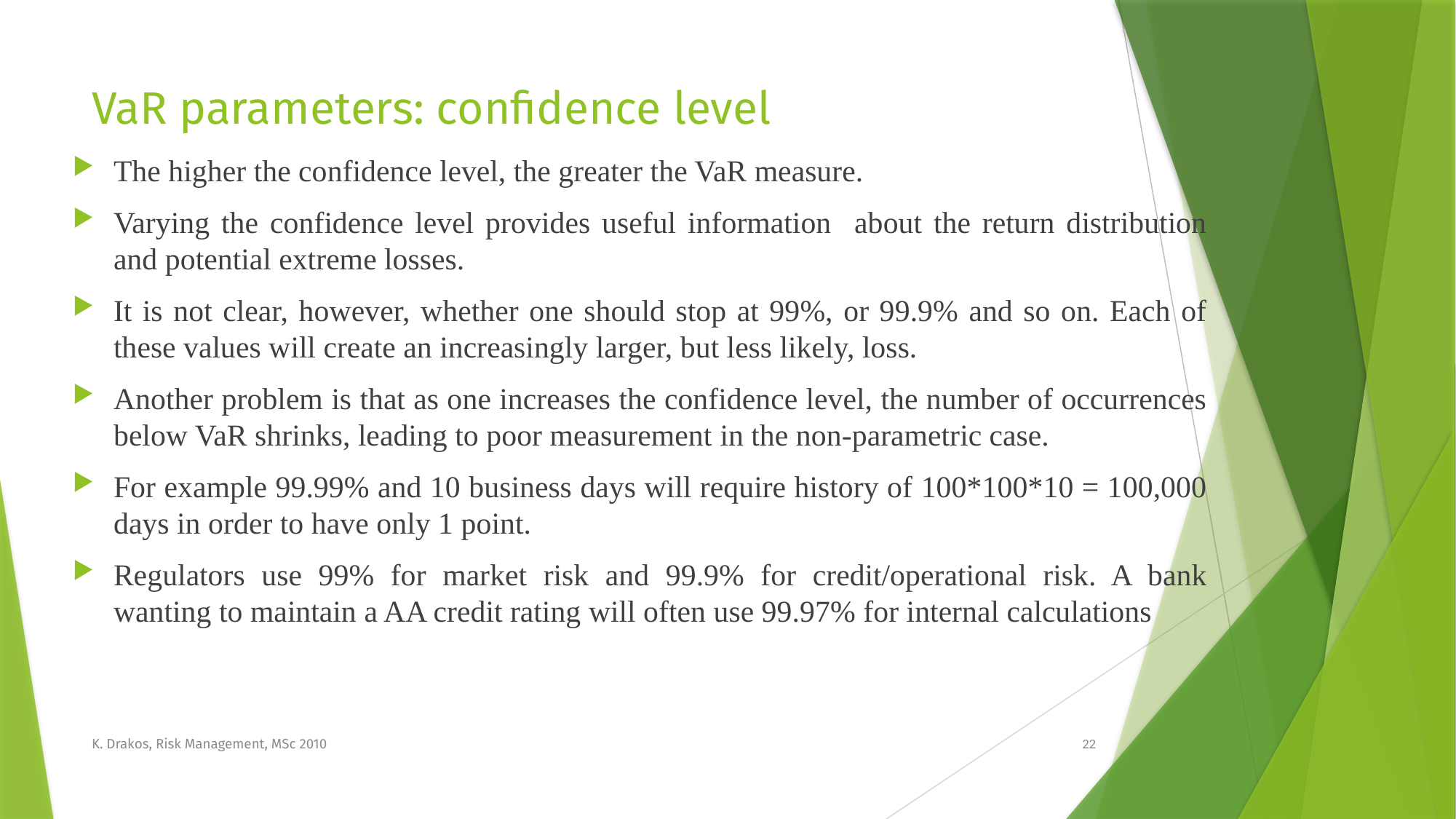

# VaR parameters: confidence level
The higher the confidence level, the greater the VaR measure.
Varying the confidence level provides useful information  about the return distribution and potential extreme losses.
It is not clear, however, whether one should stop at 99%, or 99.9% and so on. Each of these values will create an increasingly larger, but less likely, loss.
Another problem is that as one increases the confidence level, the number of occurrences below VaR shrinks, leading to poor measurement in the non-parametric case.
For example 99.99% and 10 business days will require history of 100*100*10 = 100,000 days in order to have only 1 point.
Regulators use 99% for market risk and 99.9% for credit/operational risk. A bank wanting to maintain a AA credit rating will often use 99.97% for internal calculations

K. Drakos, Risk Management, MSc 2010
22